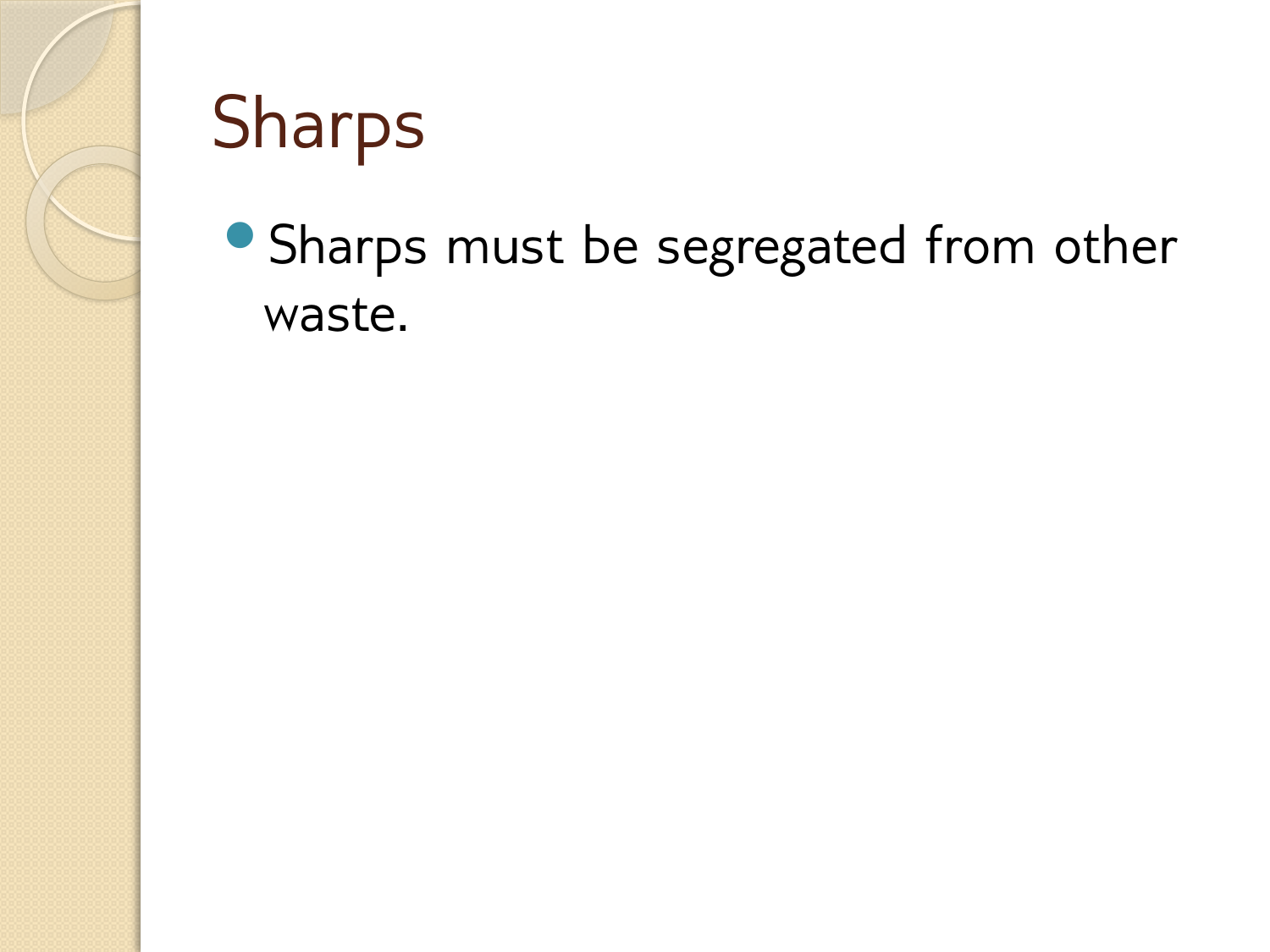

# Sharps
Sharps must be segregated from other waste.